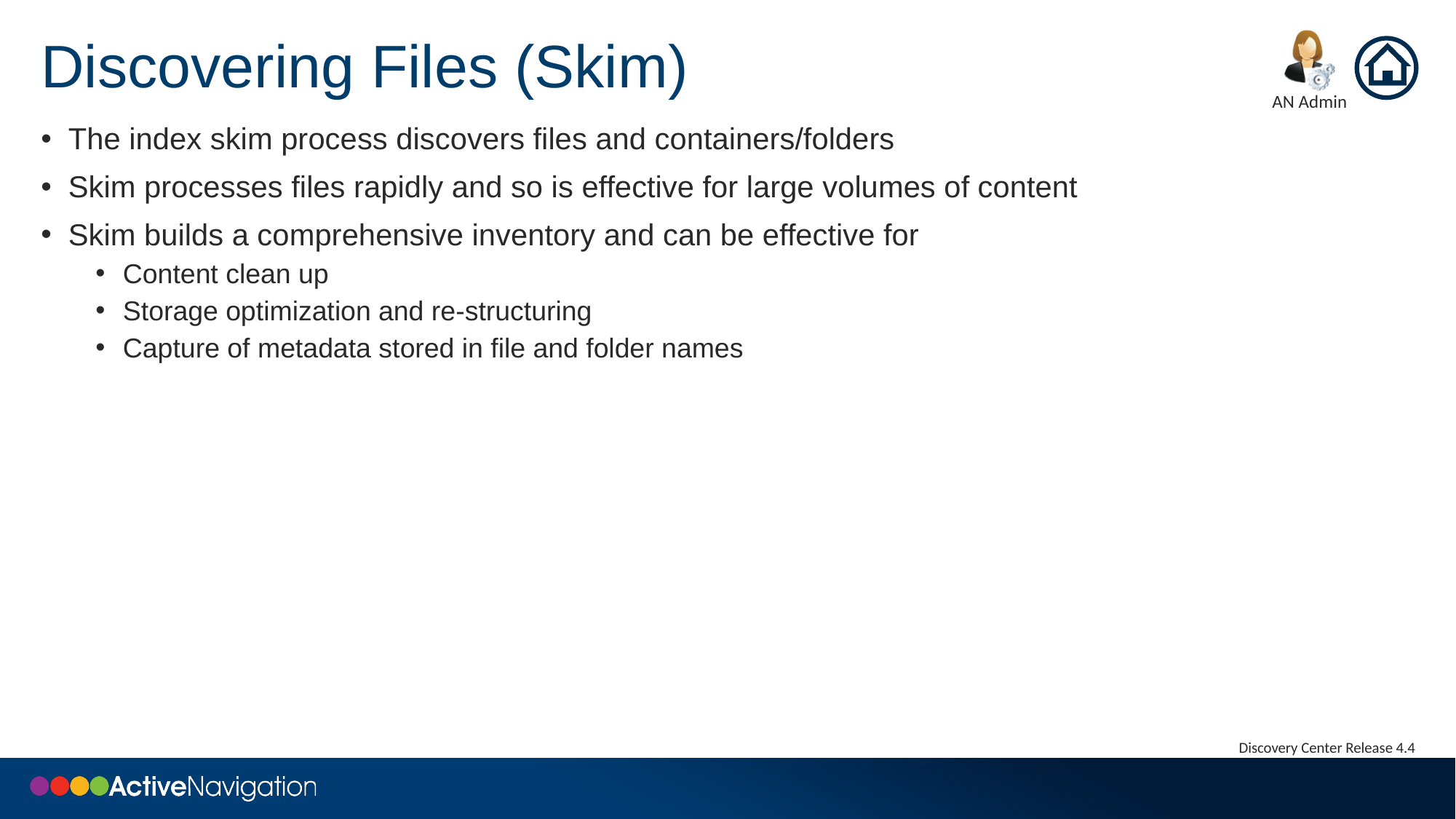

# Discovering Files (Skim)
The index skim process discovers files and containers/folders
Skim processes files rapidly and so is effective for large volumes of content
Skim builds a comprehensive inventory and can be effective for
Content clean up
Storage optimization and re-structuring
Capture of metadata stored in file and folder names